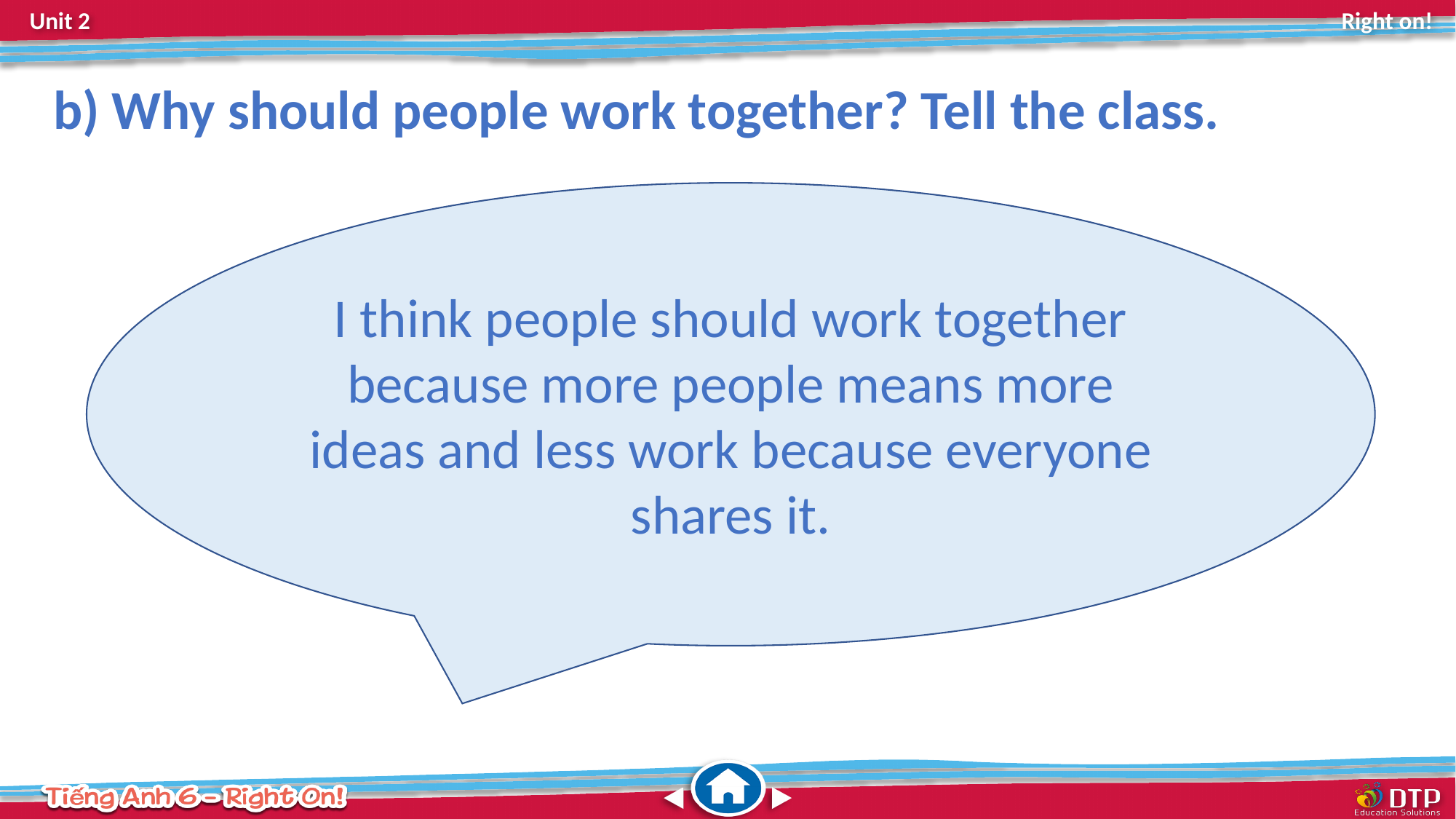

b) Why should people work together? Tell the class.
I think people should work together because more people means more ideas and less work because everyone shares it.